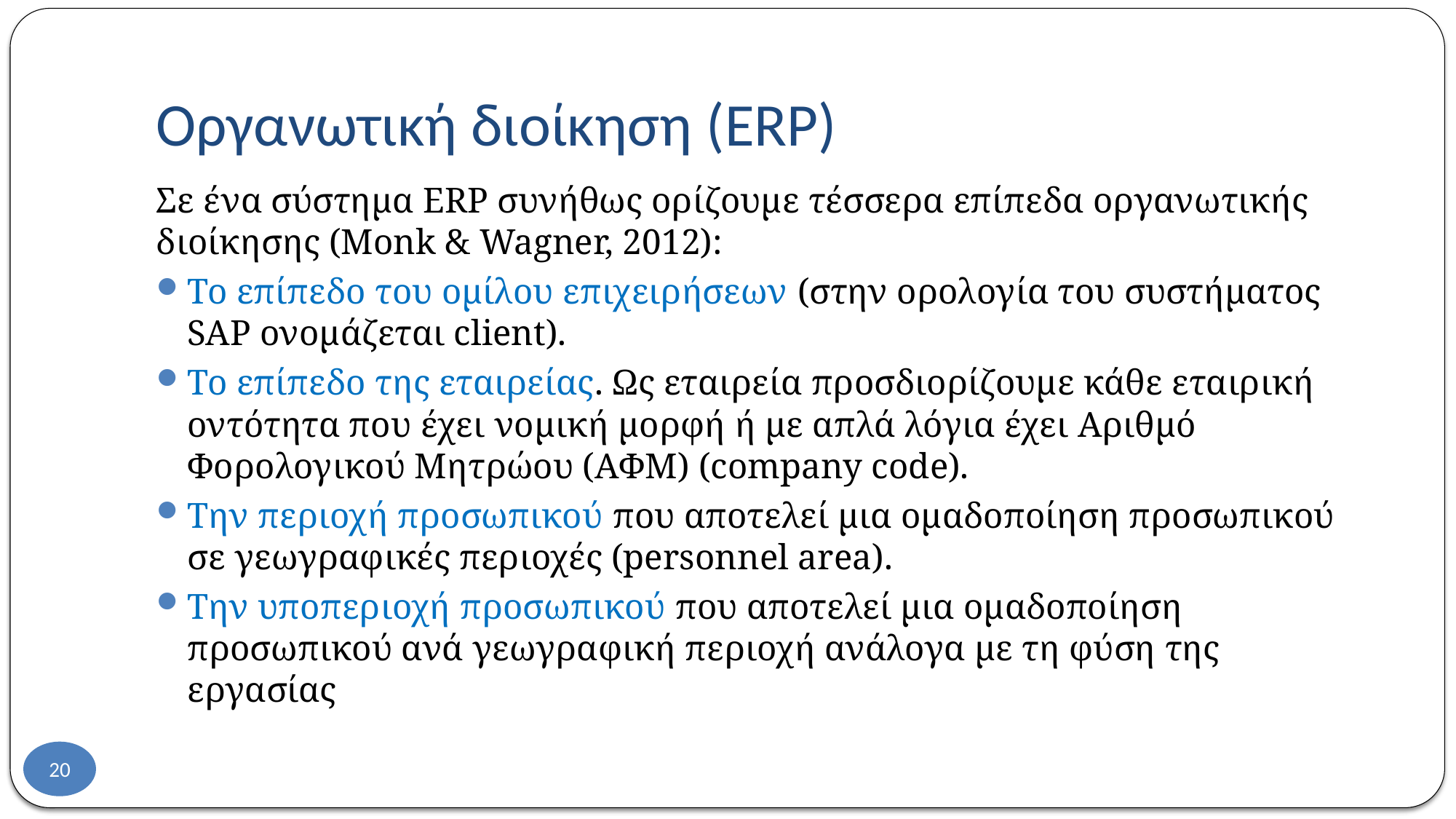

# Οργανωτική διοίκηση (ERP)
Σε ένα σύστημα ERP συνήθως ορίζουμε τέσσερα επίπεδα οργανωτικής διοίκησης (Monk & Wagner, 2012):
Το επίπεδο του ομίλου επιχειρήσεων (στην ορολογία του συστήματος SAP ονομάζεται client).
Το επίπεδο της εταιρείας. Ως εταιρεία προσδιορίζουμε κάθε εταιρική οντότητα που έχει νομική μορφή ή με απλά λόγια έχει Αριθμό Φορολογικού Μητρώου (ΑΦΜ) (company code).
Την περιοχή προσωπικού που αποτελεί μια ομαδοποίηση προσωπικού σε γεωγραφικές περιοχές (personnel area).
Την υποπεριοχή προσωπικού που αποτελεί μια ομαδοποίηση προσωπικού ανά γεωγραφική περιοχή ανάλογα με τη φύση της εργασίας

20